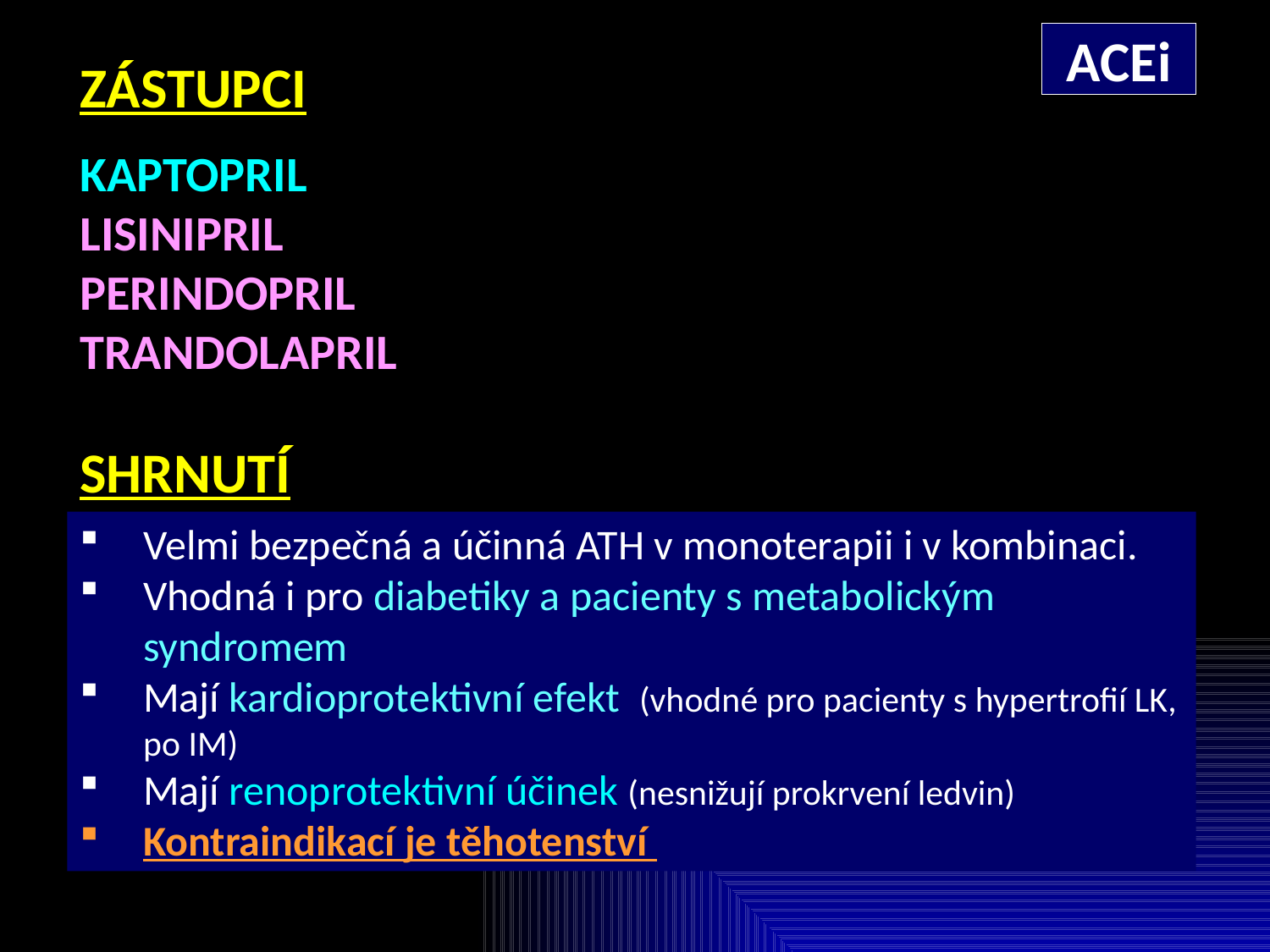

ACEi
ZÁSTUPCI
KAPTOPRIL
LISINIPRIL
PERINDOPRIL
TRANDOLAPRIL
SHRNUTÍ
Velmi bezpečná a účinná ATH v monoterapii i v kombinaci.
Vhodná i pro diabetiky a pacienty s metabolickým syndromem
Mají kardioprotektivní efekt  (vhodné pro pacienty s hypertrofií LK, po IM)
Mají renoprotektivní účinek (nesnižují prokrvení ledvin)
Kontraindikací je těhotenství